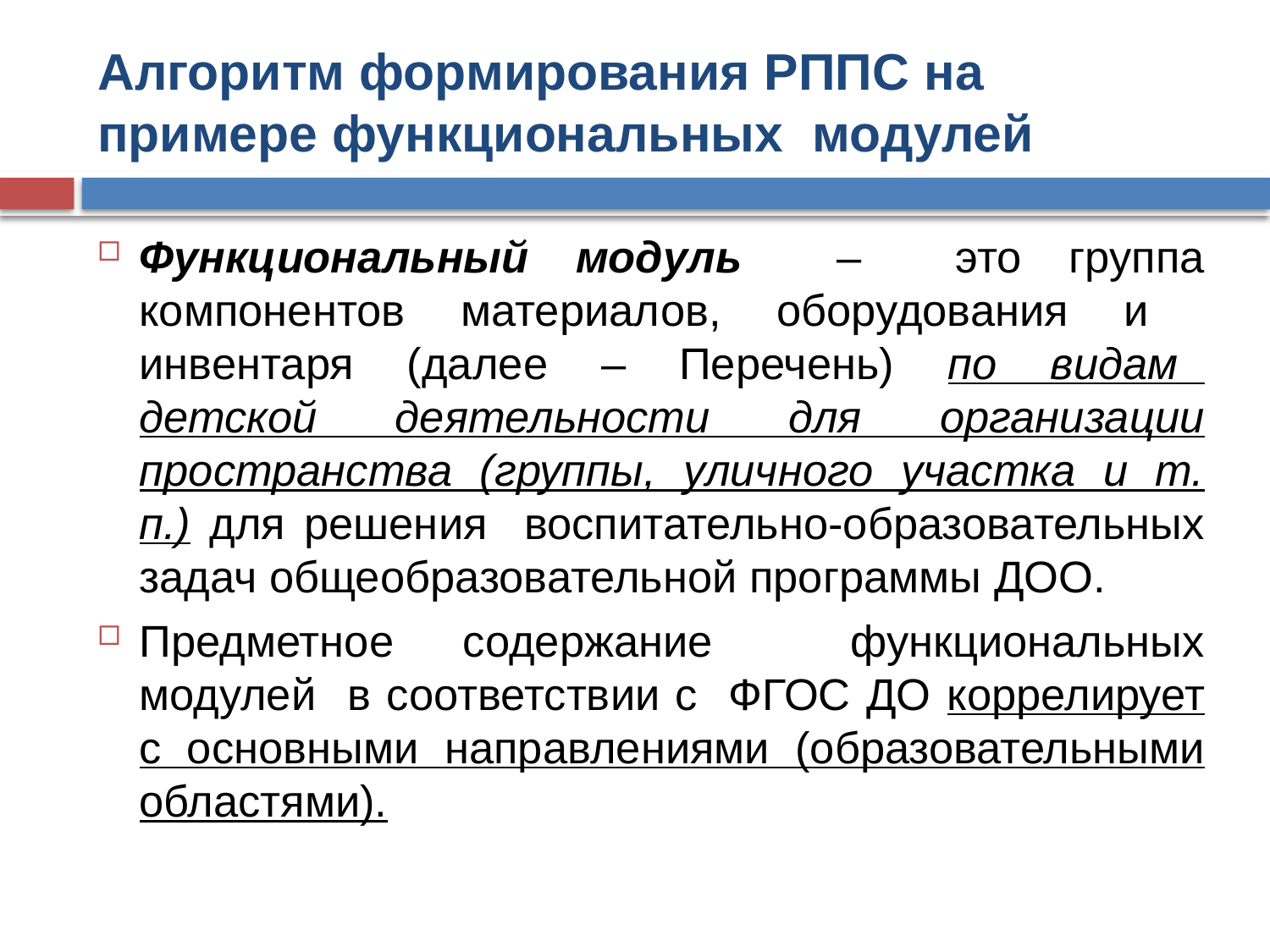

# Алгоритм формирования РППС на примере функциональных  модулей
Функциональный модуль  –  это группа компонентов материалов, оборудования и  инвентаря  (далее  –  Перечень)  по  видам  детской  деятельности  для  организации пространства  (группы,  уличного  участка  и  т. п.) для решения  воспитательно-образовательных задач общеобразовательной программы ДОО.
Предметное содержание  функциональных модулей  в соответствии с  ФГОС ДО коррелирует с основными направлениями (образовательными областями).